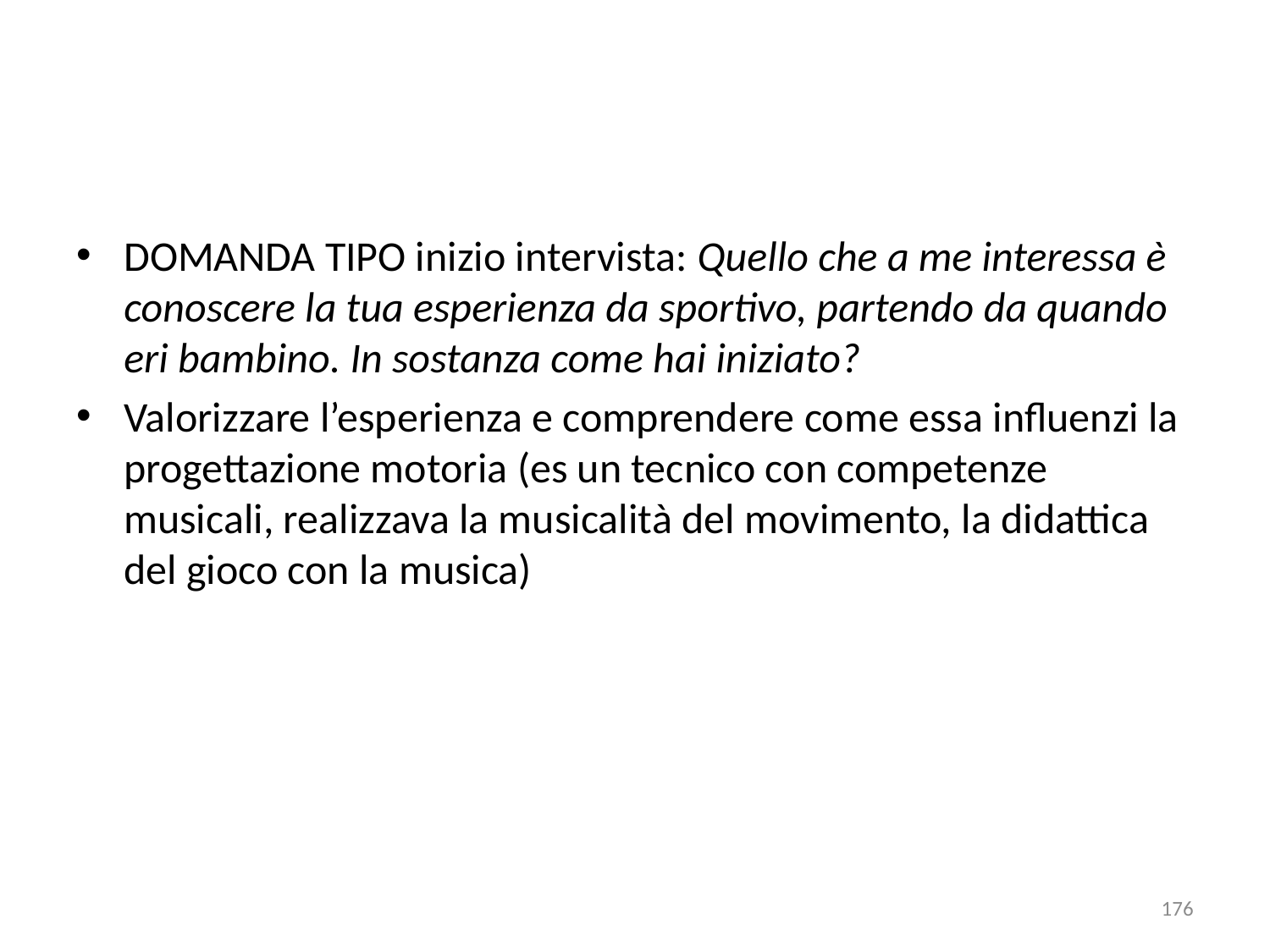

DOMANDA TIPO inizio intervista: Quello che a me interessa è conoscere la tua esperienza da sportivo, partendo da quando eri bambino. In sostanza come hai iniziato?
Valorizzare l’esperienza e comprendere come essa influenzi la progettazione motoria (es un tecnico con competenze musicali, realizzava la musicalità del movimento, la didattica del gioco con la musica)
176